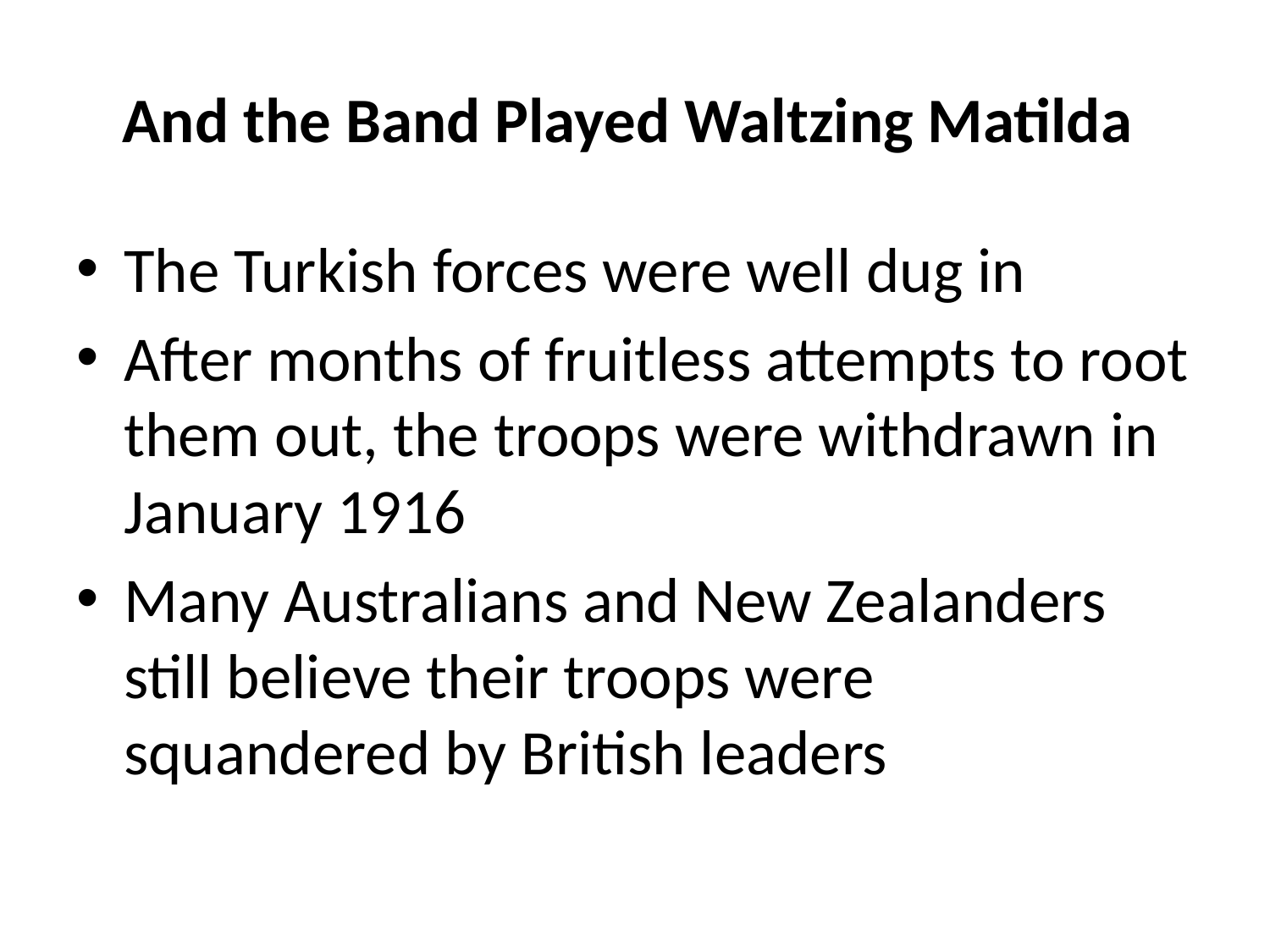

# And the Band Played Waltzing Matilda
The Turkish forces were well dug in
After months of fruitless attempts to root them out, the troops were withdrawn in January 1916
Many Australians and New Zealanders still believe their troops were squandered by British leaders